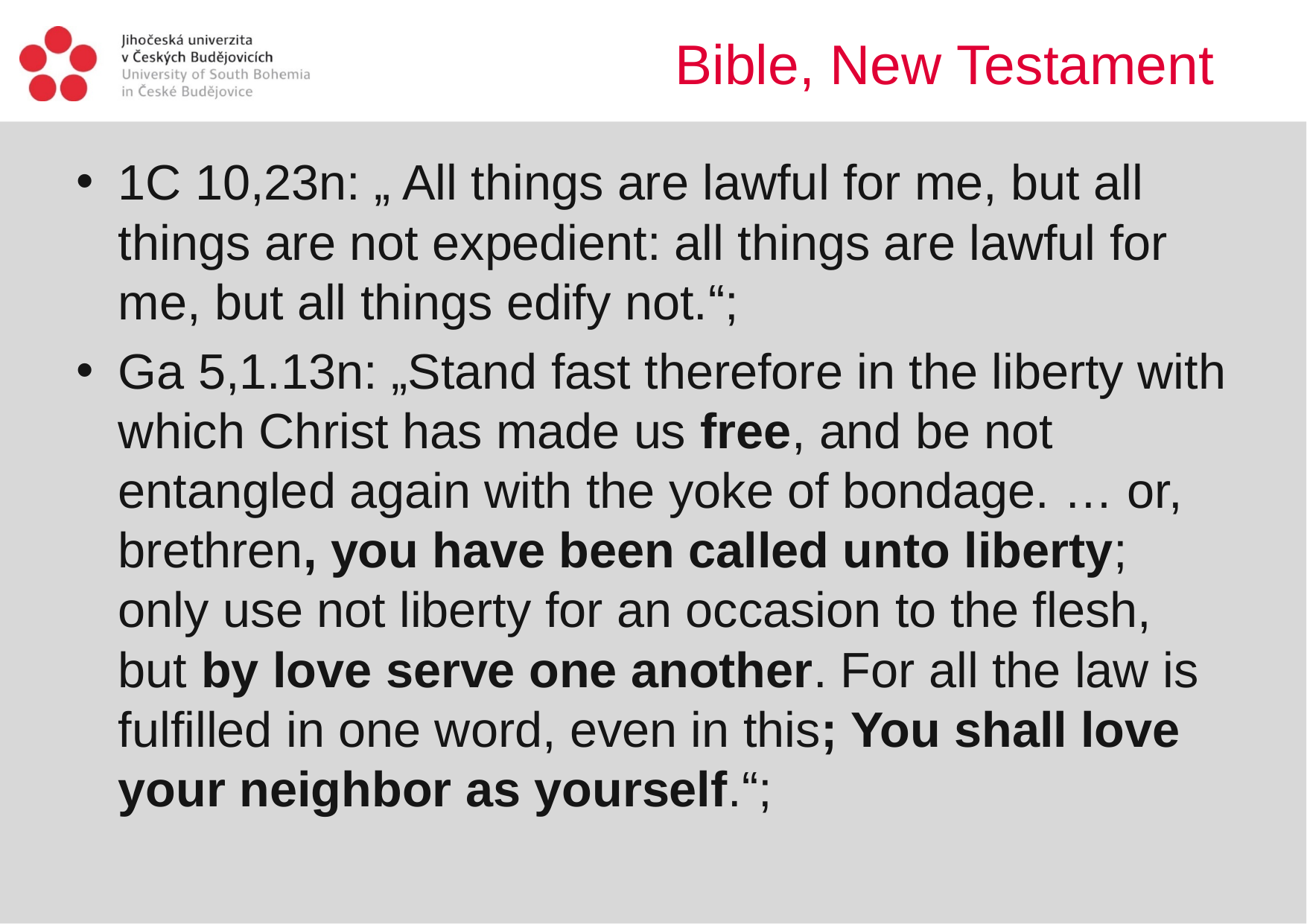

# Bible, New Testament
1C 10,23n: „ All things are lawful for me, but all things are not expedient: all things are lawful for me, but all things edify not.“;
Ga 5,1.13n: „Stand fast therefore in the liberty with which Christ has made us free, and be not entangled again with the yoke of bondage. … or, brethren, you have been called unto liberty; only use not liberty for an occasion to the flesh, but by love serve one another. For all the law is fulfilled in one word, even in this; You shall love your neighbor as yourself.“;